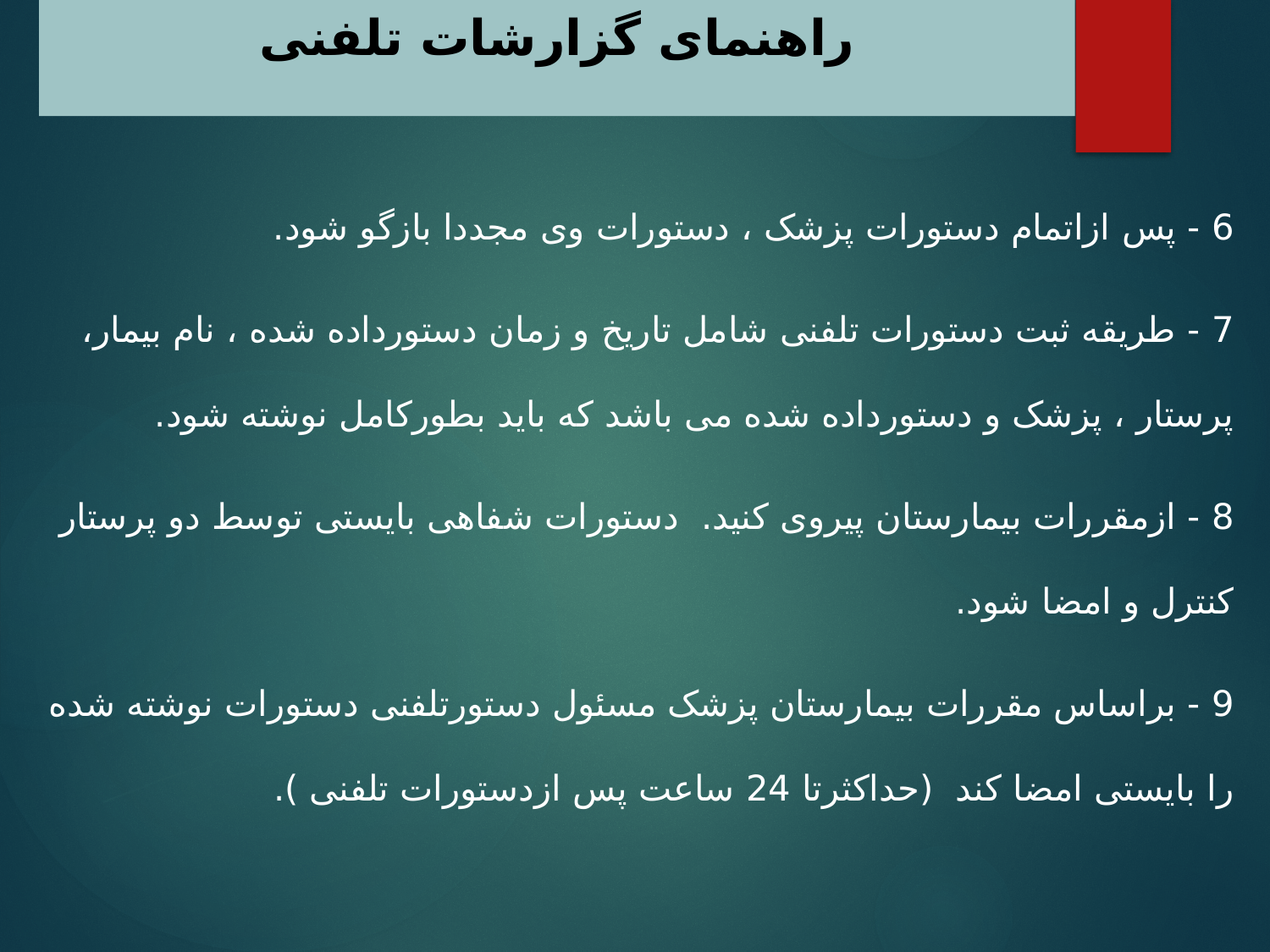

# راهنمای گزارشات تلفنی
6 - پس ازاتمام دستورات پزشک ، دستورات وی مجددا بازگو شود.
7 - طریقه ثبت دستورات تلفنی شامل تاریخ و زمان دستورداده شده ، نام بیمار، پرستار ، پزشک و دستورداده شده می باشد که باید بطورکامل نوشته شود.
8 - ازمقررات بیمارستان پیروی کنید.  دستورات شفاهی بایستی توسط دو پرستار کنترل و امضا شود.
9 - براساس مقررات بیمارستان پزشک مسئول دستورتلفنی دستورات نوشته شده را بایستی امضا کند  (حداکثرتا 24 ساعت پس ازدستورات تلفنی ).